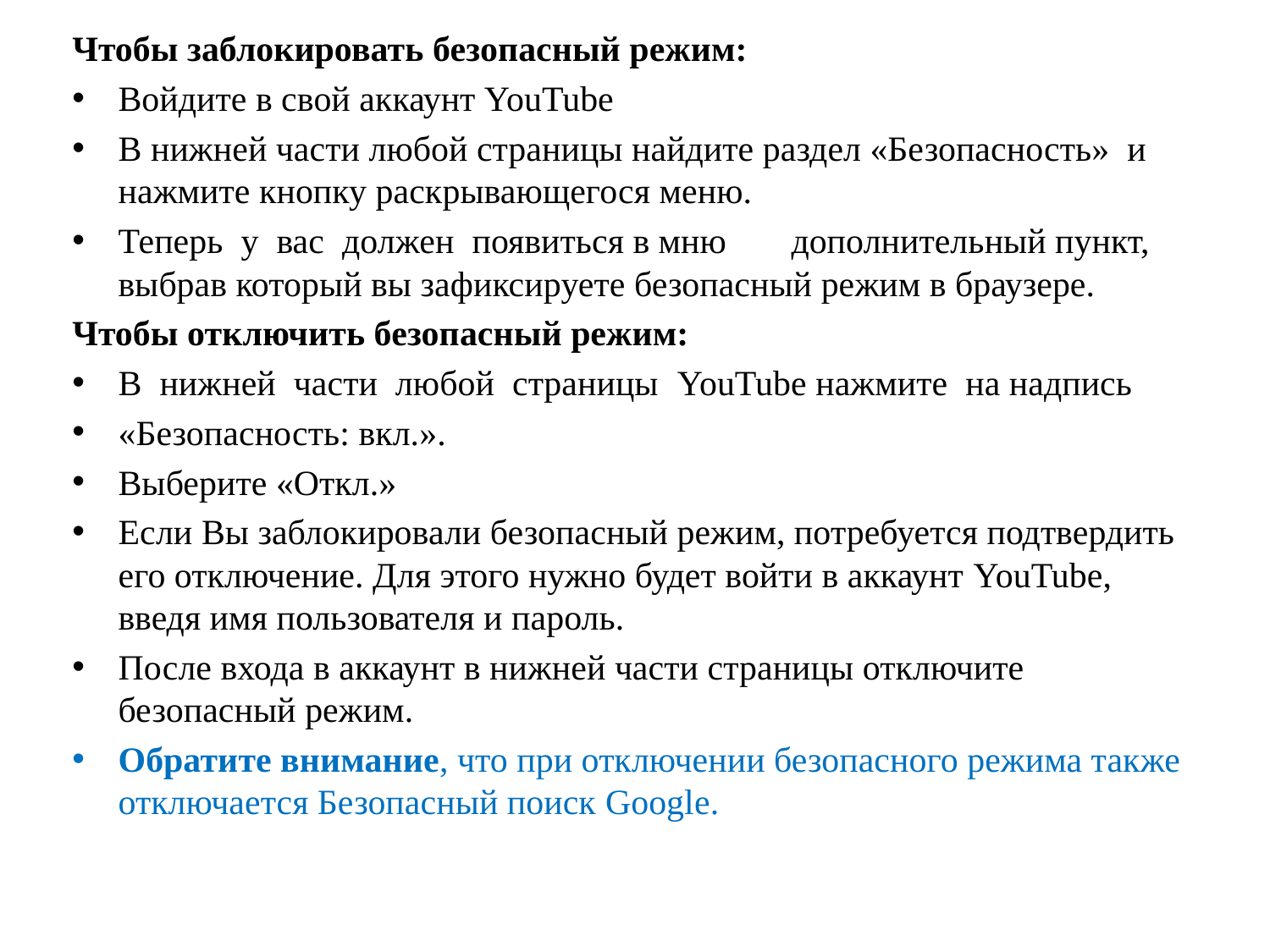

Чтобы заблокировать безопасный режим:
Войдите в свой аккаунт YouTube
В нижней части любой страницы найдите раздел «Безопасность»  и нажмите кнопку раскрывающегося меню.
Теперь  у  вас  должен  появиться в мню	дополнительный пункт, выбрав который вы зафиксируете безопасный режим в браузере.
Чтобы отключить безопасный режим:
В  нижней  части  любой  страницы  YouTube нажмите  на надпись
«Безопасность: вкл.».
Выберите «Откл.»
Если Вы заблокировали безопасный режим, потребуется подтвердить его отключение. Для этого нужно будет войти в аккаунт YouTube, введя имя пользователя и пароль.
После входа в аккаунт в нижней части страницы отключите безопасный режим.
Обратите внимание, что при отключении безопасного режима также отключается Безопасный поиск Google.